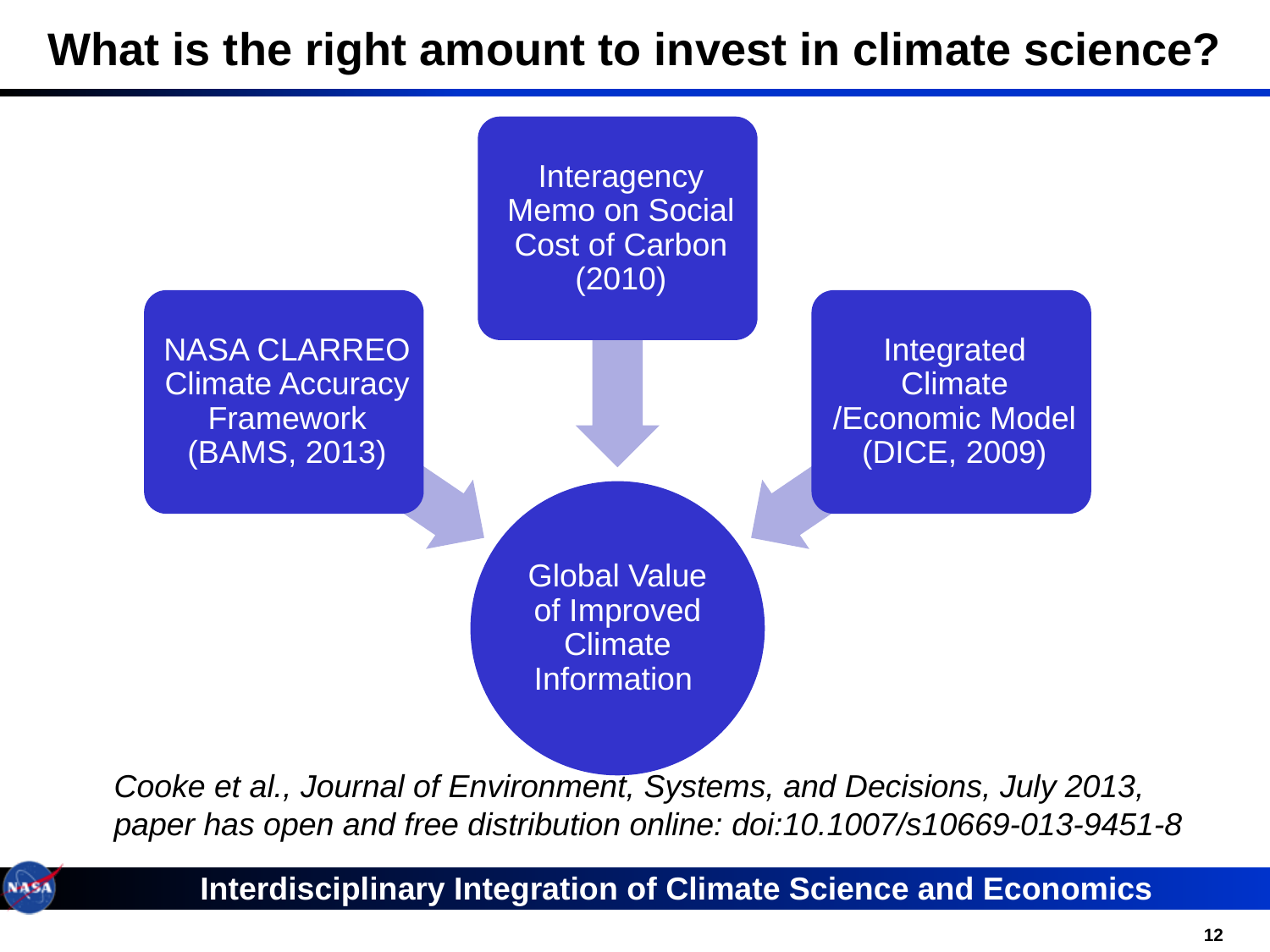

# What is the right amount to invest in climate science?
Global Value of Improved Climate Information
NASA CLARREO Climate Accuracy Framework (BAMS, 2013)
Interagency Memo on Social Cost of Carbon (2010)
Integrated Climate /Economic Model (DICE, 2009)
Cooke et al., Journal of Environment, Systems, and Decisions, July 2013,
paper has open and free distribution online: doi:10.1007/s10669-013-9451-8
 Interdisciplinary Integration of Climate Science and Economics